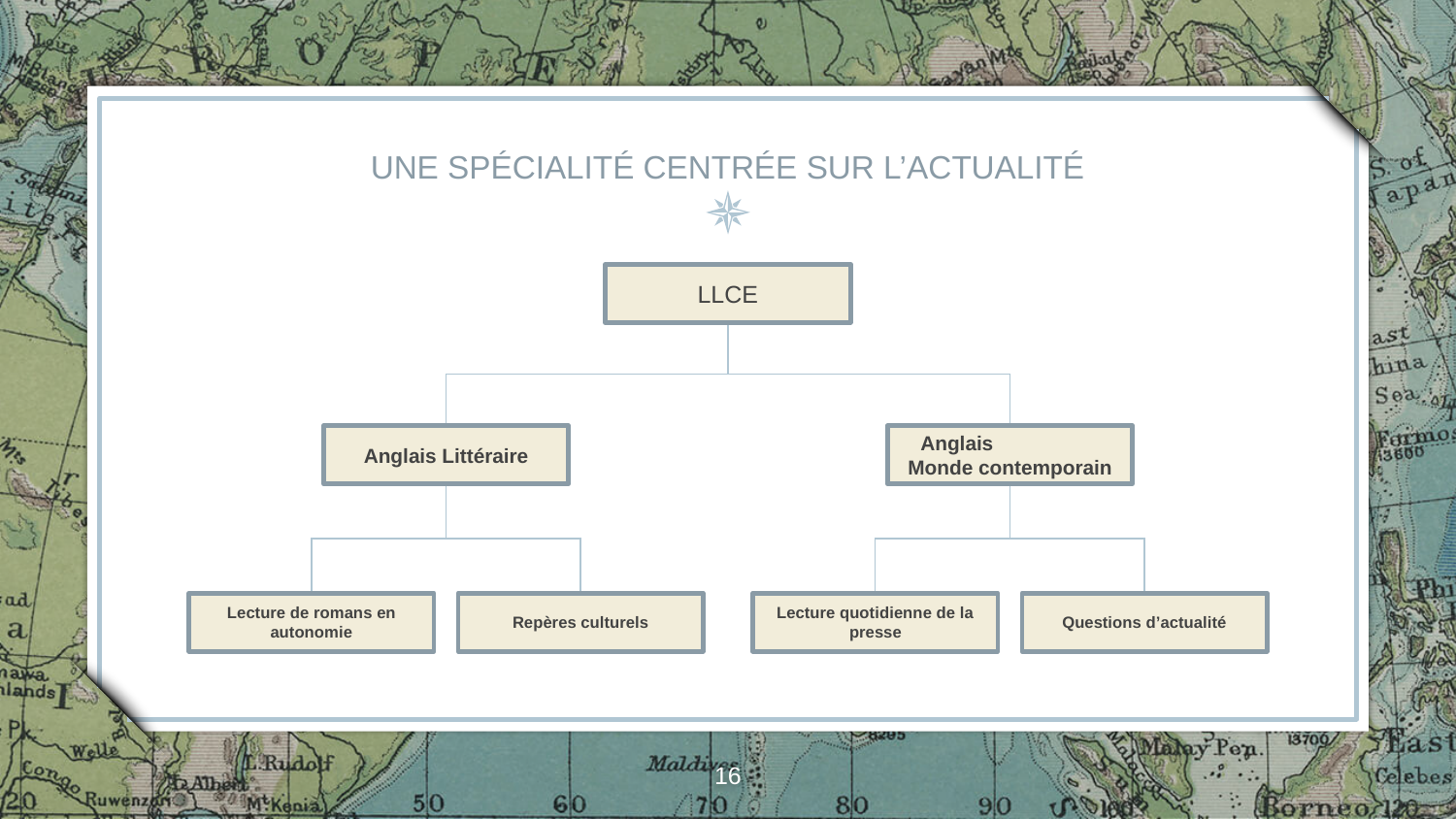

# UNE SPÉCIALITÉ CENTRÉE SUR L’ACTUALITÉ
LLCE
Anglais Littéraire
Anglais                    Monde contemporain
Lecture de romans en autonomie
Repères culturels
Lecture quotidienne de la presse
Questions d’actualité
16